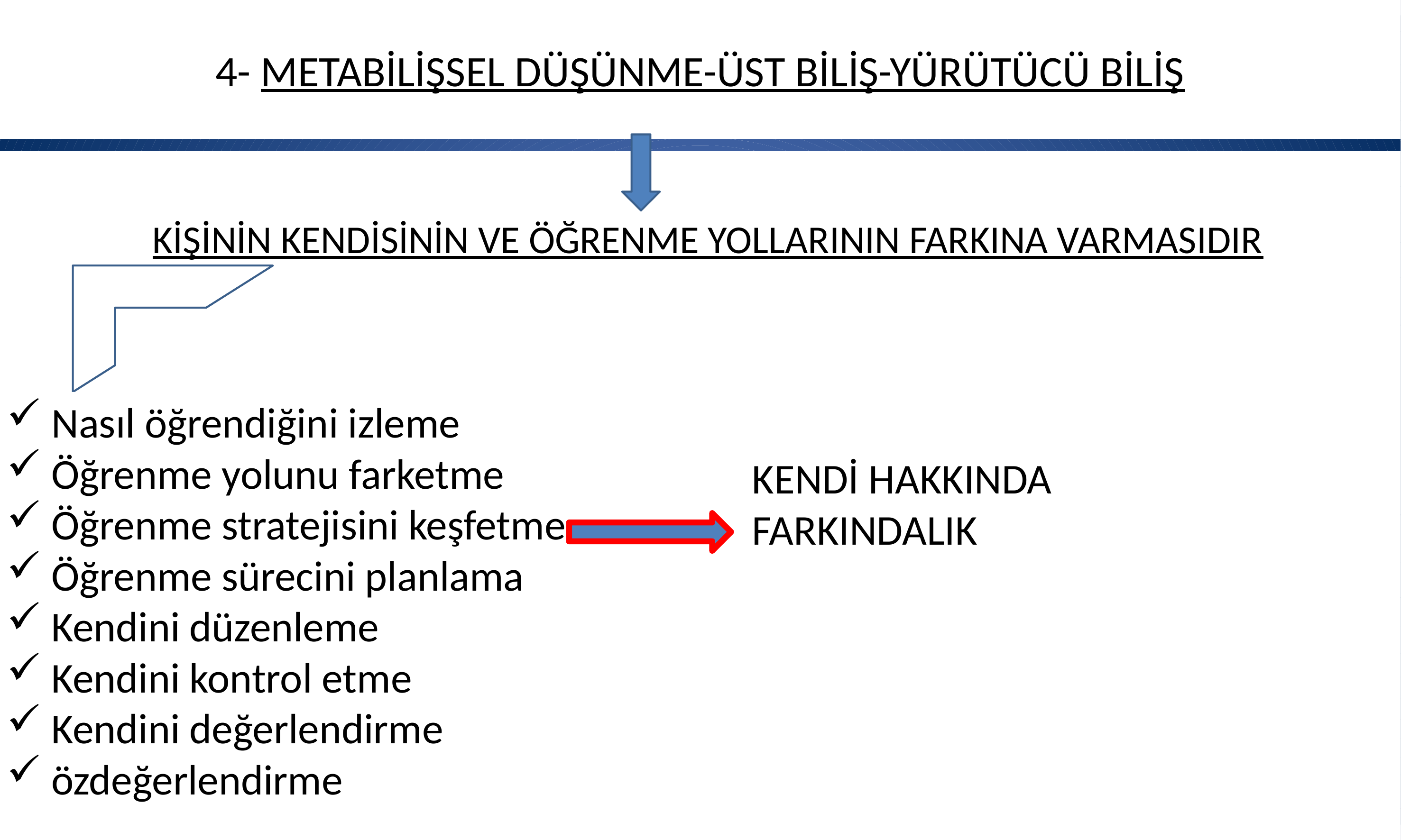

# 4- METABİLİŞSEL DÜŞÜNME-ÜST BİLİŞ-YÜRÜTÜCÜ BİLİŞ

KİŞİNİN KENDİSİNİN VE ÖĞRENME YOLLARININ FARKINA VARMASIDIR

Nasıl öğrendiğini izleme
Öğrenme yolunu farketme
Öğrenme stratejisini keşfetme
Öğrenme sürecini planlama
Kendini düzenleme
Kendini kontrol etme
Kendini değerlendirme
özdeğerlendirme
KENDİ HAKKINDA FARKINDALIK